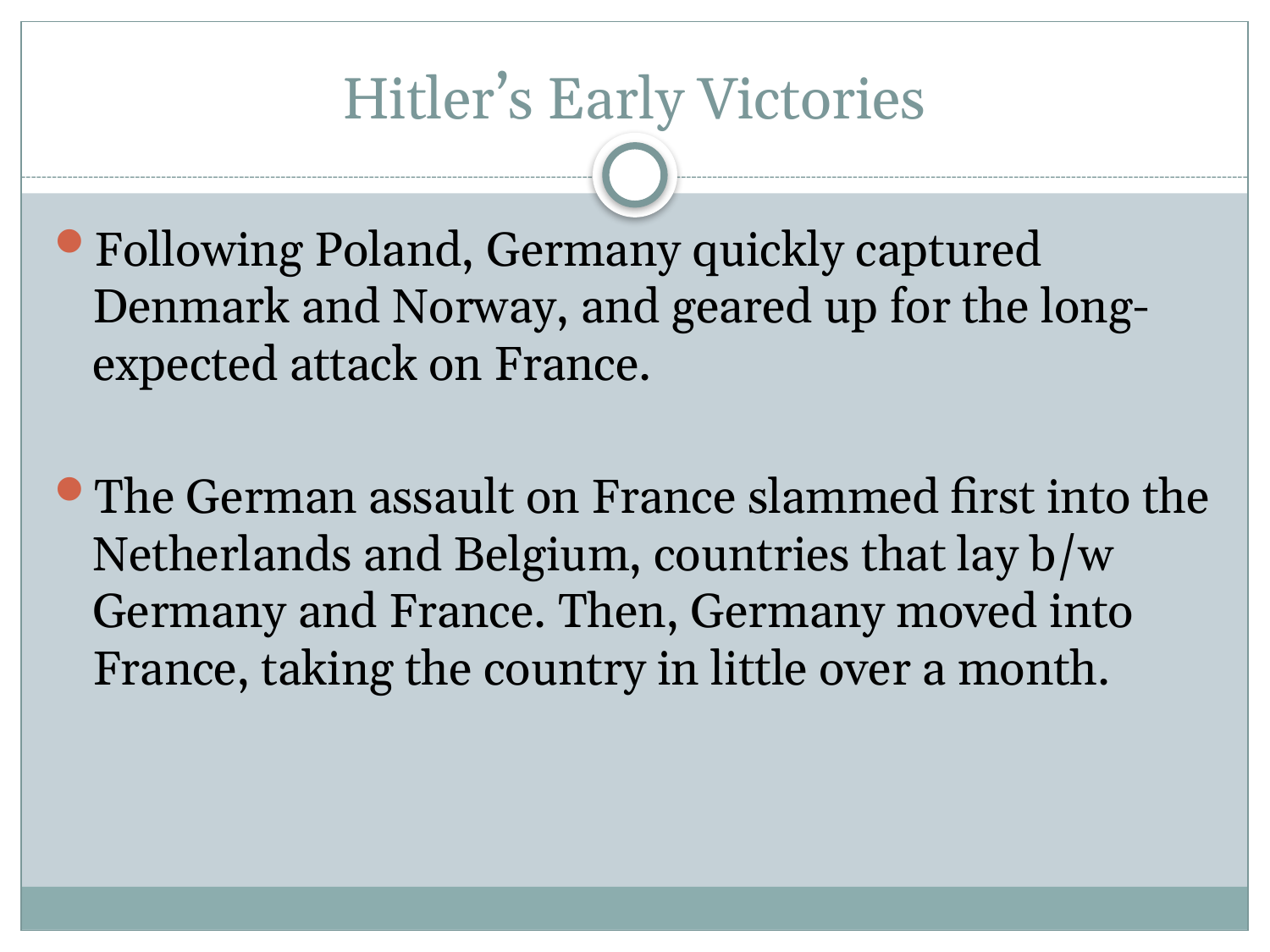

# Hitler’s Early Victories
Following Poland, Germany quickly captured Denmark and Norway, and geared up for the long-expected attack on France.

The German assault on France slammed first into the Netherlands and Belgium, countries that lay b/w Germany and France. Then, Germany moved into France, taking the country in little over a month.